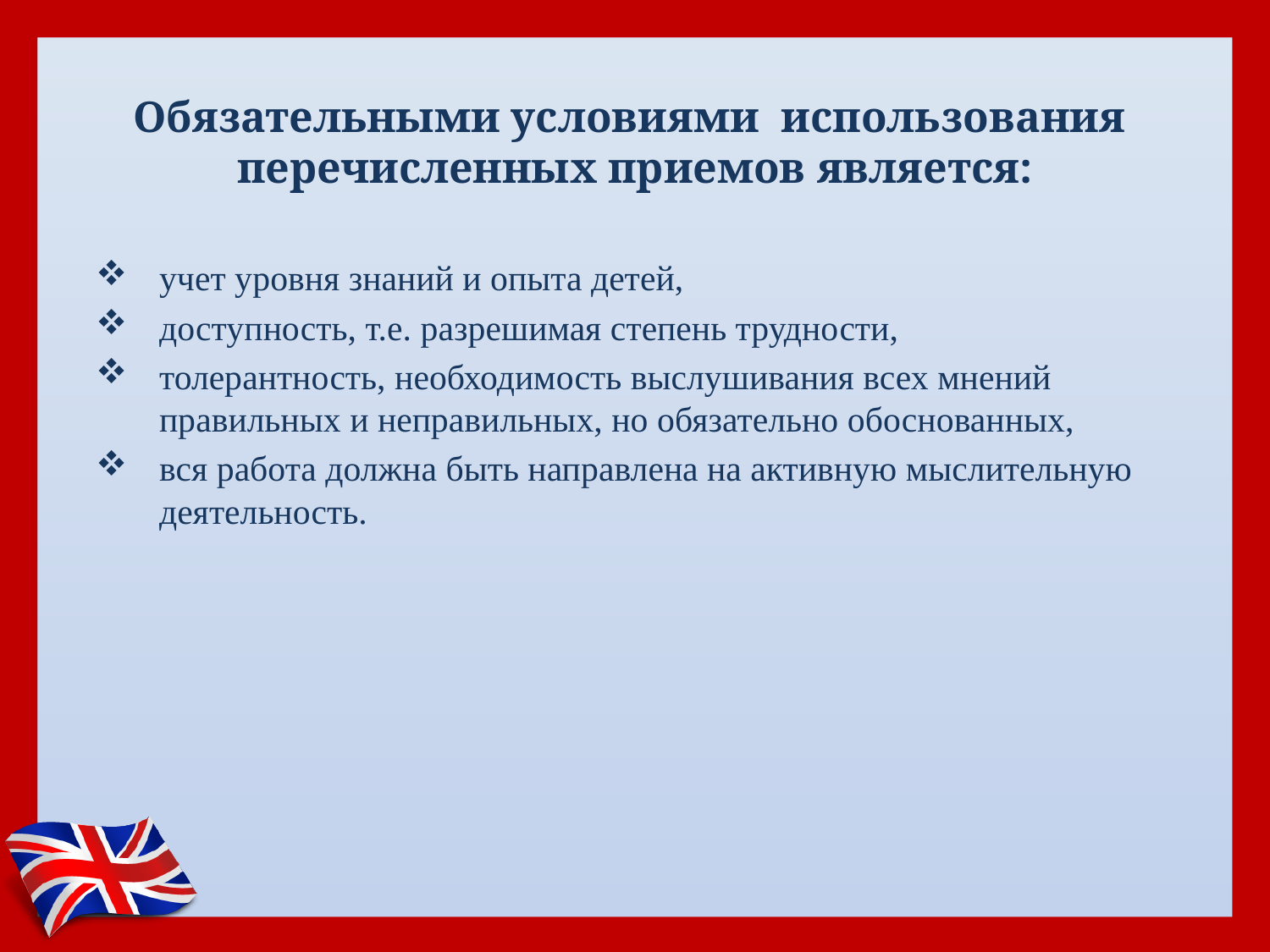

# Обязательными условиями  использования  перечисленных приемов является:
учет уровня знаний и опыта детей,
доступность, т.е. разрешимая степень трудности,
толерантность, необходимость выслушивания всех мнений правильных и неправильных, но обязательно обоснованных,
вся работа должна быть направлена на активную мыслительную деятельность.